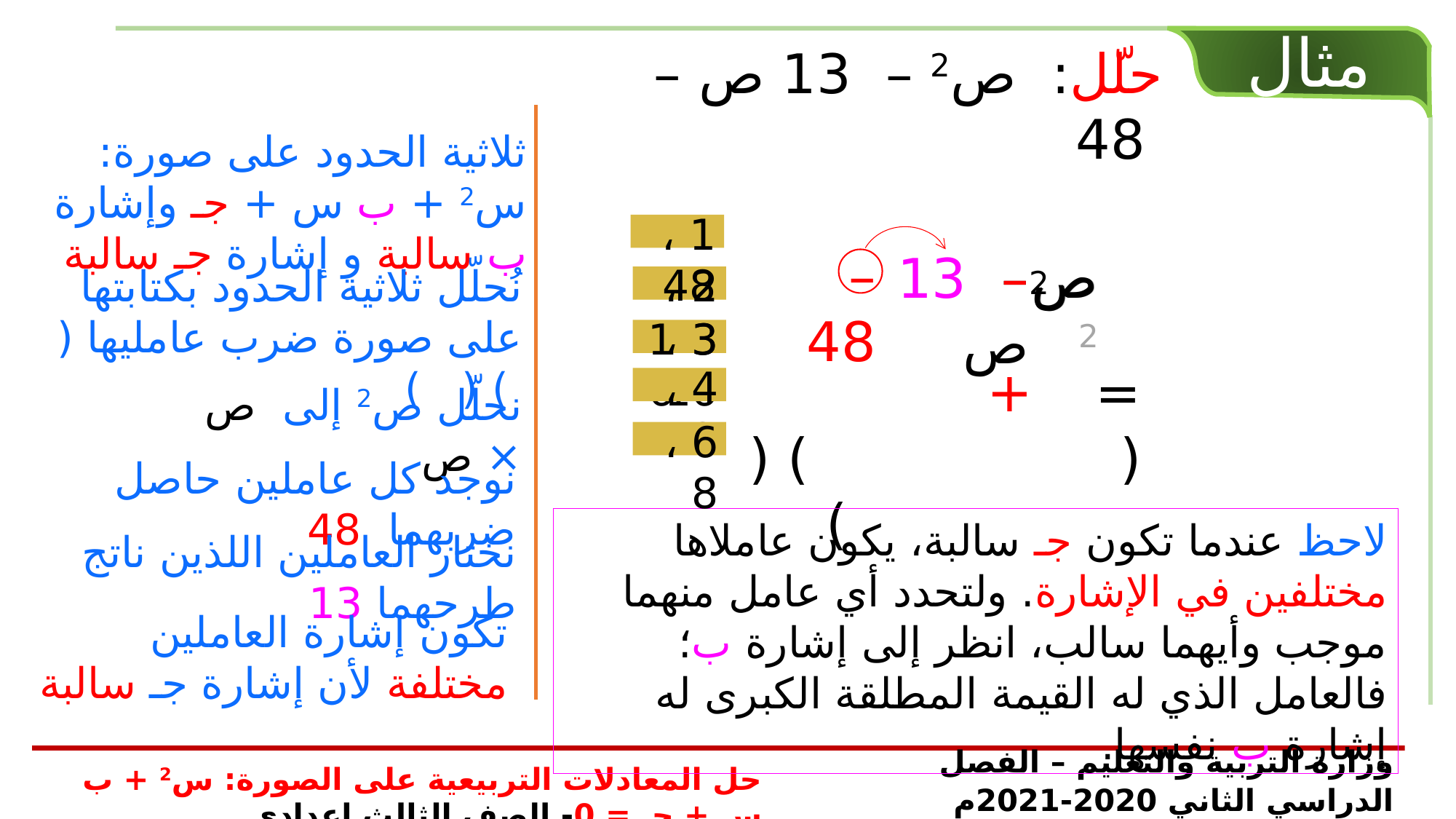

مثال

حلّل:  ص2 –  13 ص –  48
ثلاثية الحدود على صورة: س2 + ب س + جـ وإشارة ب سالبة و إشارة جـ سالبة
1 ، 48

–  48
ص
ص
–  13 ص
–
ص2

2
نُحلّل ثلاثية الحدود بكتابتها على صورة ضرب عامليها (   ) (   )
2 ، 24

3
3 ، 16

16
+
= (                  ) (                  )
4 ، 12

نحلّل ص2 إلى  ص × ص
6 ، 8

نوجد كل عاملين حاصل ضربهما  48
لاحظ عندما تكون جـ سالبة، يكون عاملاها مختلفين في الإشارة. ولتحدد أي عامل منهما موجب وأيهما سالب، انظر إلى إشارة ب؛ فالعامل الذي له القيمة المطلقة الكبرى له إشارة ب نفسها.
نختار العاملين اللذين ناتج طرحهما 13
تكون إشارة العاملين  مختلفة لأن إشارة جـ سالبة